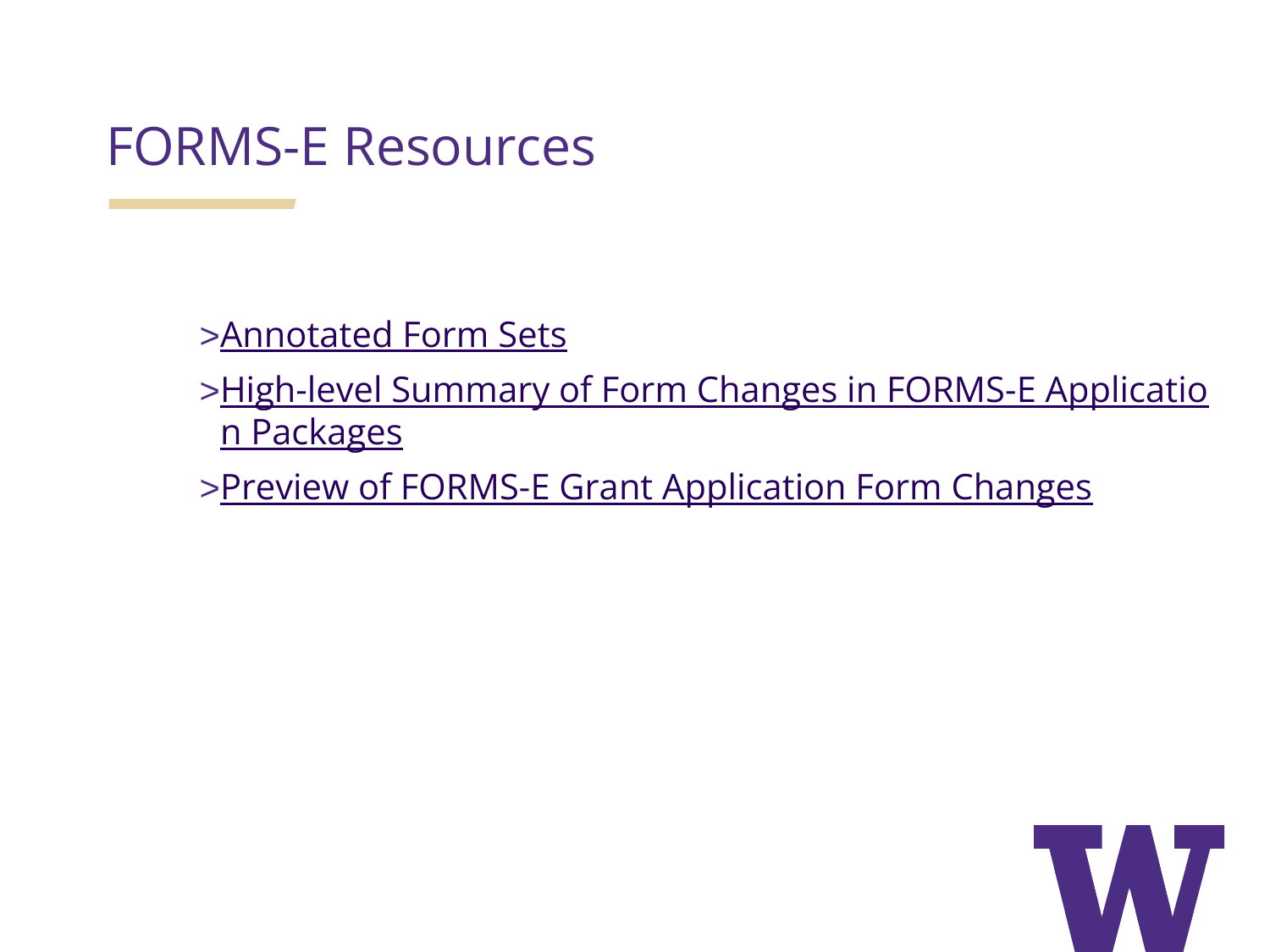

FORMS-E Resources

Annotated Form Sets
High-level Summary of Form Changes in FORMS-E Application Packages
Preview of FORMS-E Grant Application Form Changes